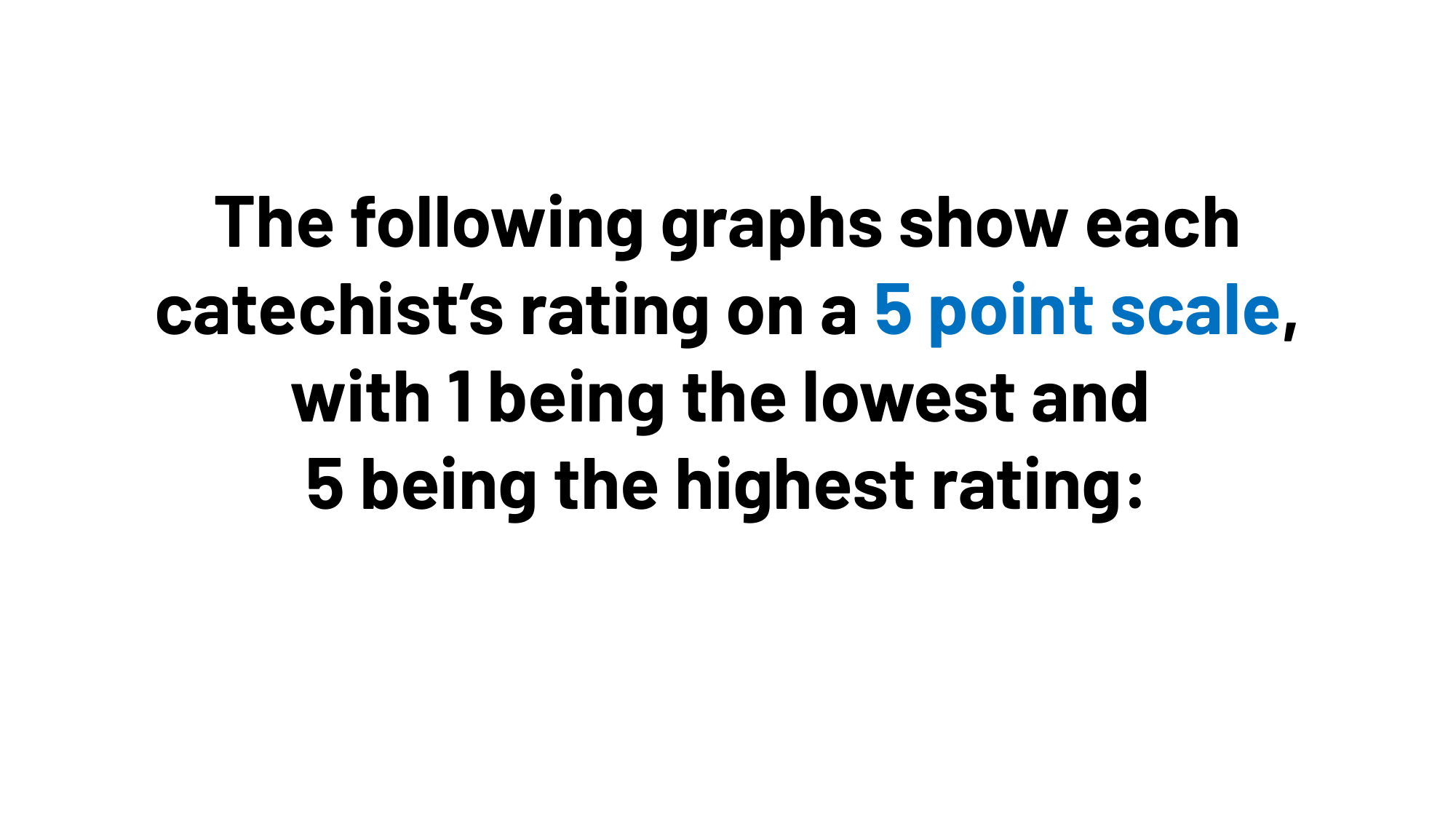

The following graphs show each catechist’s rating on a 5 point scale, with 1 being the lowest and
5 being the highest rating: